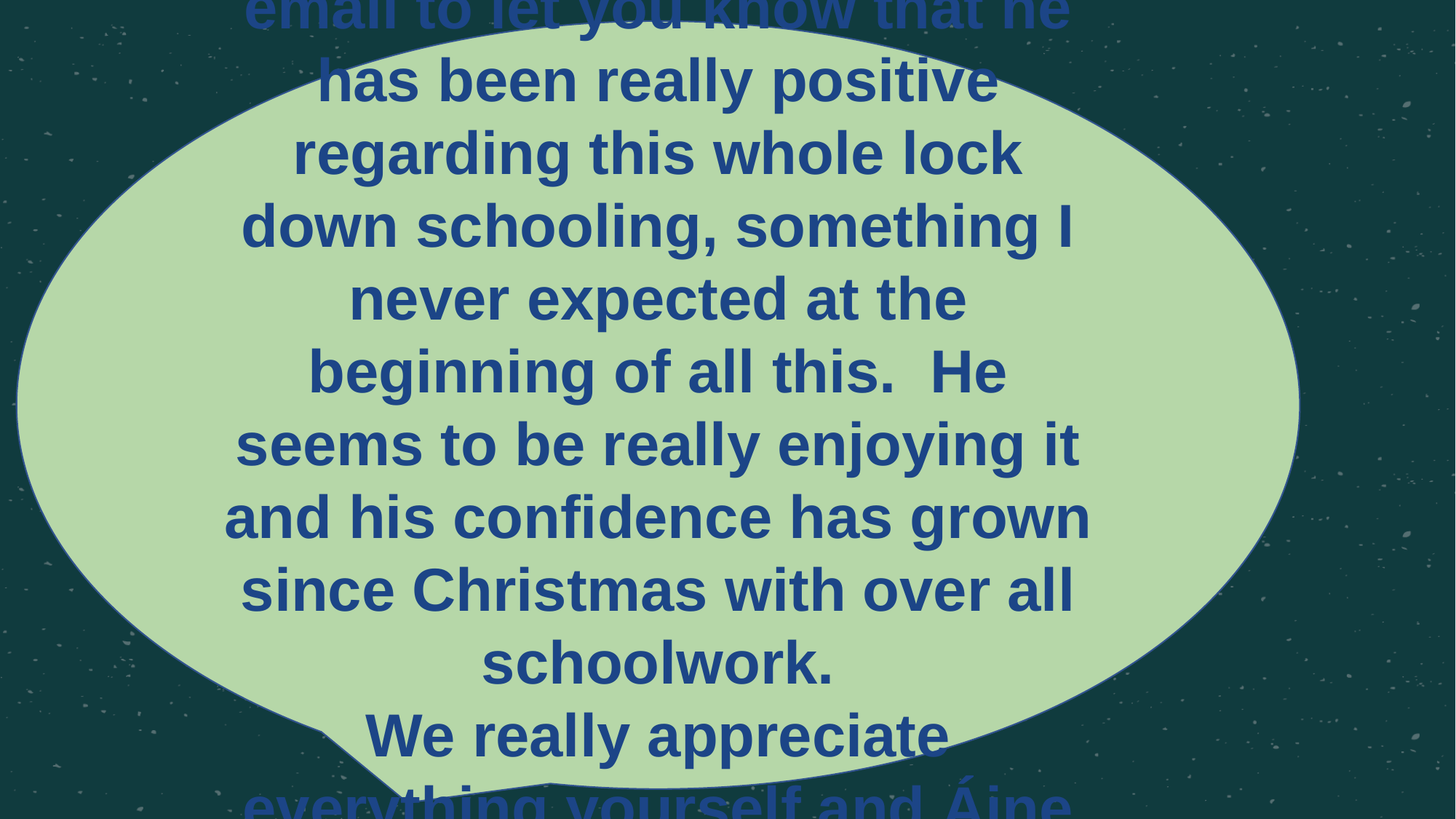

I meant to drop you guys an email to let you know that he has been really positive regarding this whole lock down schooling, something I never expected at the beginning of all this.  He seems to be really enjoying it and his confidence has grown since Christmas with over all schoolwork.
We really appreciate everything yourself and Áine have been doing.